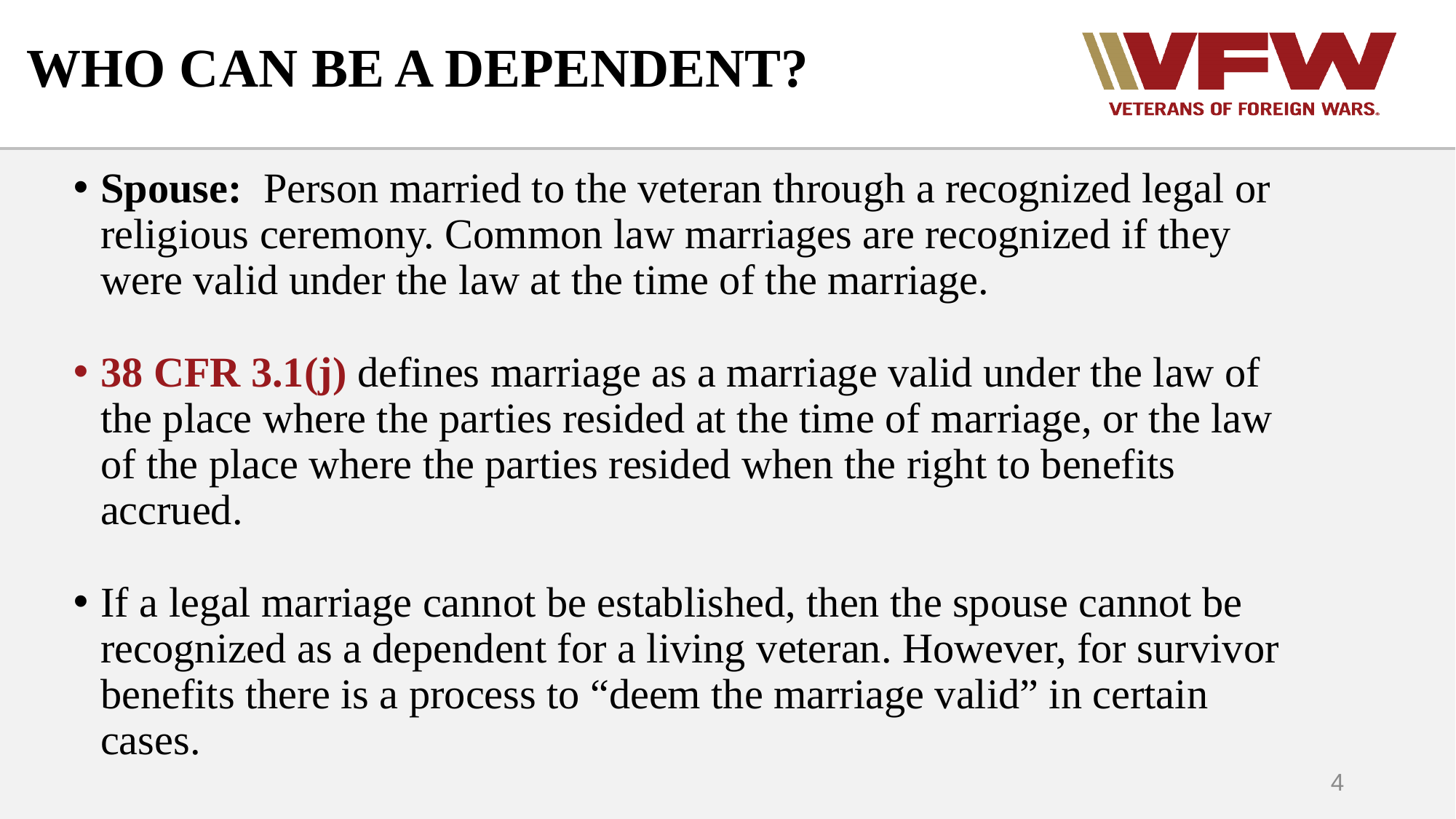

# WHO CAN BE A DEPENDENT?
Spouse:  Person married to the veteran through a recognized legal or religious ceremony. Common law marriages are recognized if they were valid under the law at the time of the marriage.

38 CFR 3.1(j) defines marriage as a marriage valid under the law of the place where the parties resided at the time of marriage, or the law of the place where the parties resided when the right to benefits accrued.

If a legal marriage cannot be established, then the spouse cannot be recognized as a dependent for a living veteran. However, for survivor benefits there is a process to “deem the marriage valid” in certain cases.

4